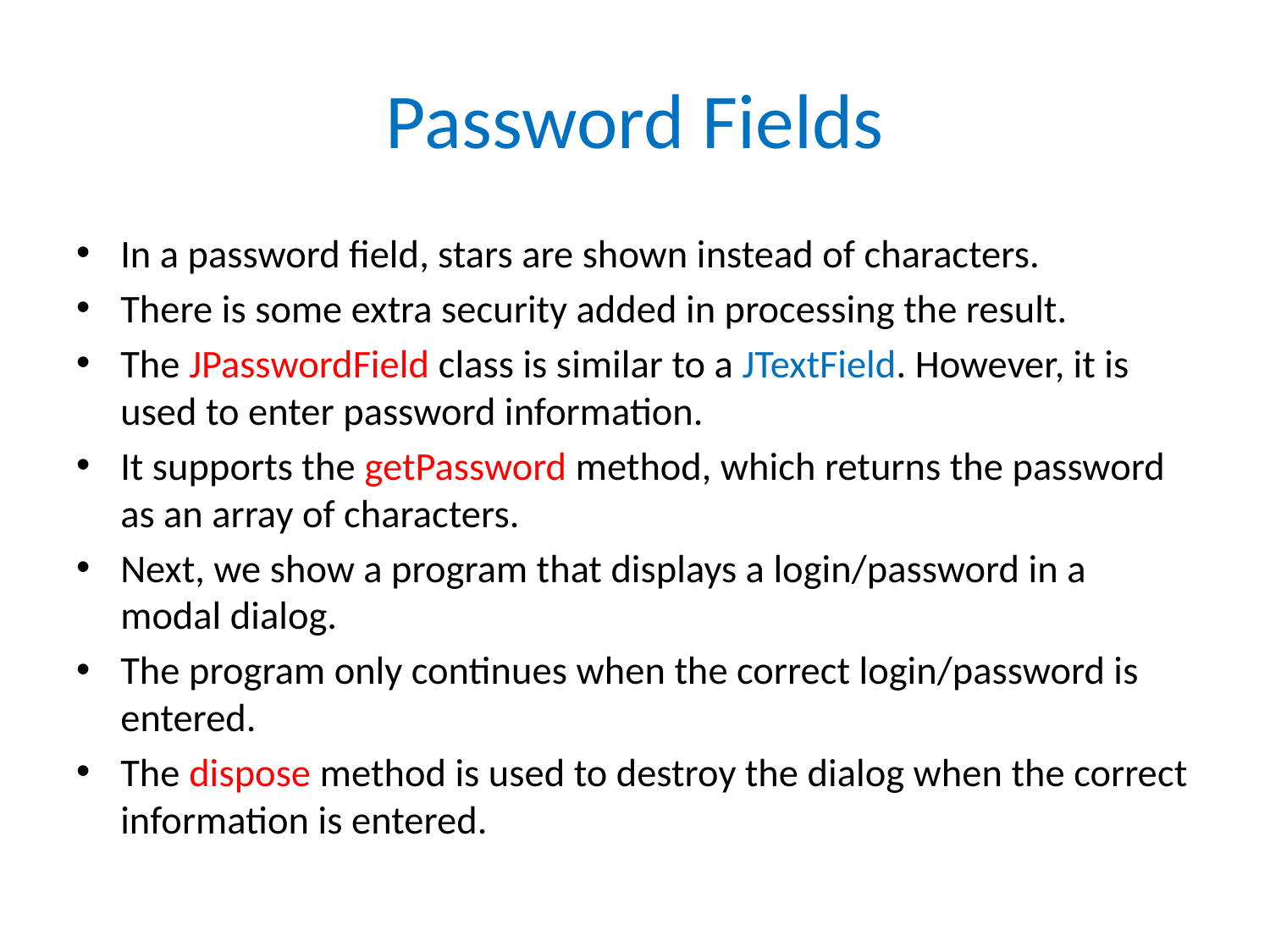

# Password Fields
In a password field, stars are shown instead of characters.
There is some extra security added in processing the result.
The JPasswordField class is similar to a JTextField. However, it is used to enter password information.
It supports the getPassword method, which returns the password as an array of characters.
Next, we show a program that displays a login/password in a modal dialog.
The program only continues when the correct login/password is entered.
The dispose method is used to destroy the dialog when the correct information is entered.